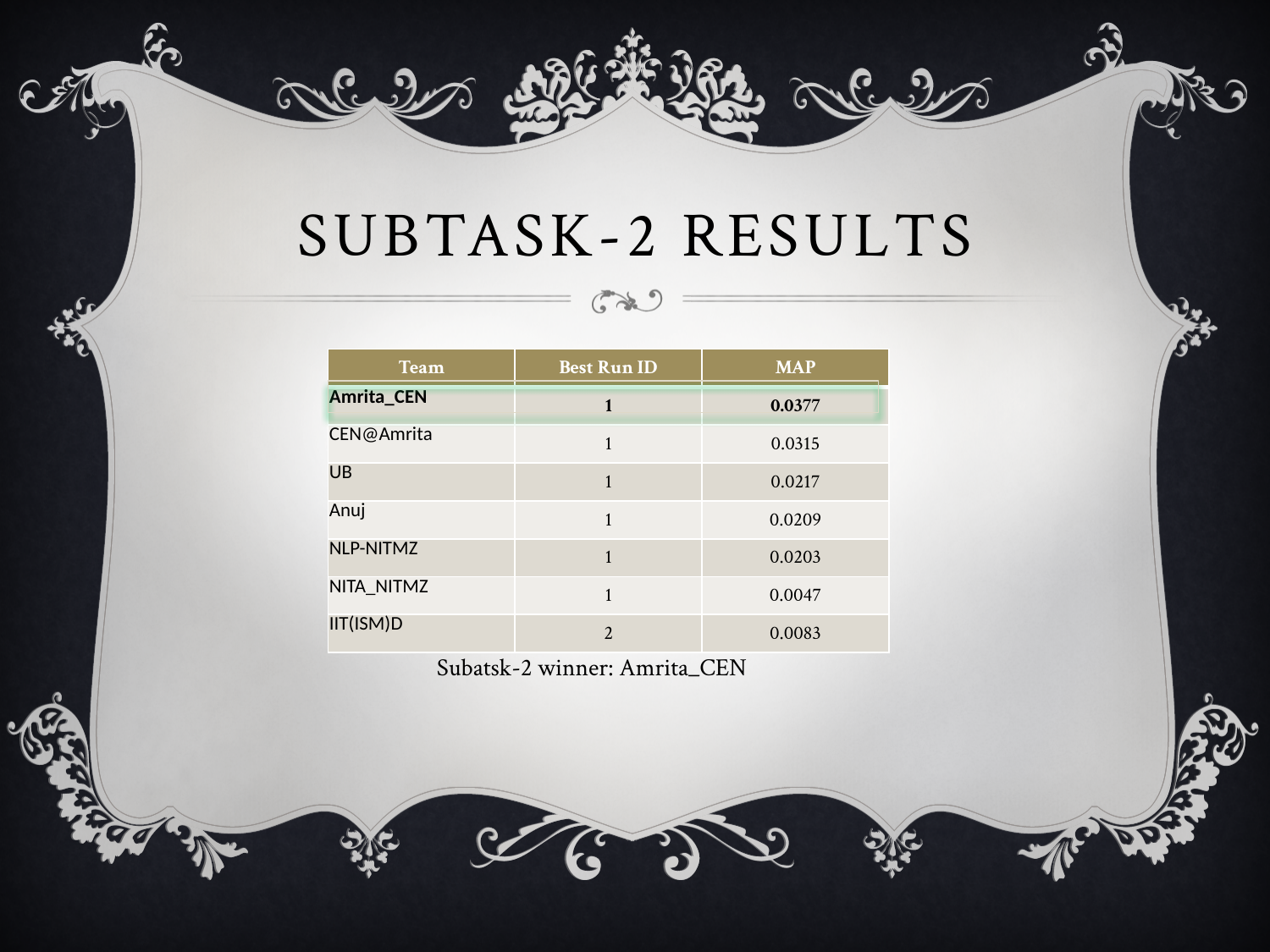

# Subtask-2 results
| Team | Best Run ID | MAP |
| --- | --- | --- |
| Amrita\_CEN | 1 | 0.0377 |
| CEN@Amrita | 1 | 0.0315 |
| UB | 1 | 0.0217 |
| Anuj | 1 | 0.0209 |
| NLP-NITMZ | 1 | 0.0203 |
| NITA\_NITMZ | 1 | 0.0047 |
| IIT(ISM)D | 2 | 0.0083 |

Subatsk-2 winner: Amrita_CEN